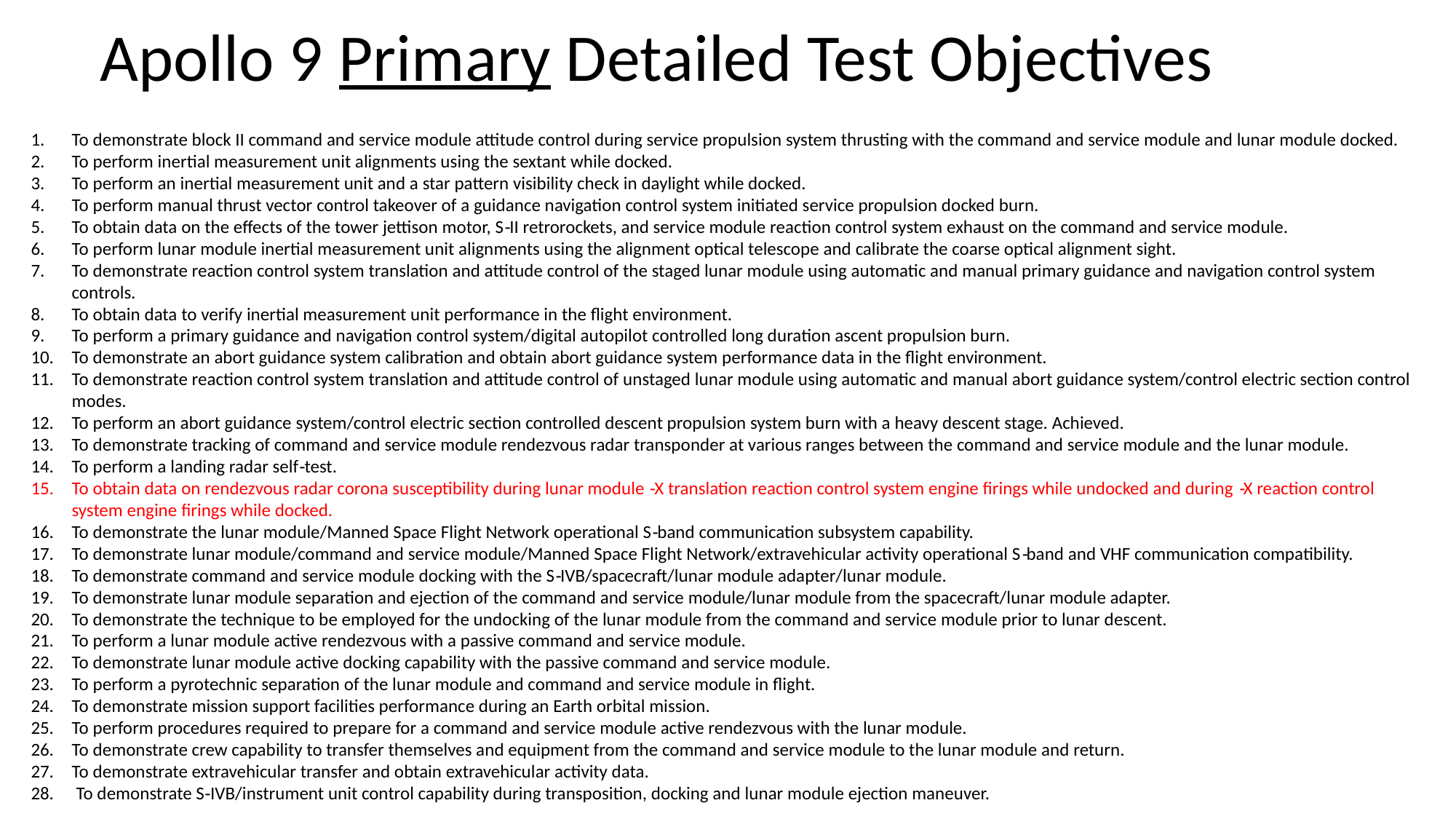

# Apollo 9 Primary Detailed Test Objectives
To demonstrate block II command and service module attitude control during service propulsion system thrusting with the command and service module and lunar module docked.
To perform inertial measurement unit alignments using the sextant while docked.
To perform an inertial measurement unit and a star pattern visibility check in daylight while docked.
To perform manual thrust vector control takeover of a guidance navigation control system initiated service propulsion docked burn.
To obtain data on the effects of the tower jettison motor, S‑II retrorockets, and service module reaction control system exhaust on the command and service module.
To perform lunar module inertial measurement unit alignments using the alignment optical telescope and calibrate the coarse optical alignment sight.
To demonstrate reaction control system translation and attitude control of the staged lunar module using automatic and manual primary guidance and navigation control system controls.
To obtain data to verify inertial measurement unit performance in the flight environment.
To perform a primary guidance and navigation control system/digital autopilot controlled long duration ascent propulsion burn.
To demonstrate an abort guidance system calibration and obtain abort guidance system performance data in the flight environment.
To demonstrate reaction control system translation and attitude control of unstaged lunar module using automatic and manual abort guidance system/control electric section control modes.
To perform an abort guidance system/control electric section controlled descent propulsion system burn with a heavy descent stage. Achieved.
To demonstrate tracking of command and service module rendezvous radar transponder at various ranges between the command and service module and the lunar module.
To perform a landing radar self‑test.
To obtain data on rendezvous radar corona susceptibility during lunar module ‑X translation reaction control system engine firings while undocked and during ‑X reaction control system engine firings while docked.
To demonstrate the lunar module/Manned Space Flight Network operational S‑band communication subsystem capability.
To demonstrate lunar module/command and service module/Manned Space Flight Network/extravehicular activity operational S‑band and VHF communication compatibility.
To demonstrate command and service module docking with the S‑IVB/spacecraft/lunar module adapter/lunar module.
To demonstrate lunar module separation and ejection of the command and service module/lunar module from the spacecraft/lunar module adapter.
To demonstrate the technique to be employed for the undocking of the lunar module from the command and service module prior to lunar descent.
To perform a lunar module active rendezvous with a passive command and service module.
To demonstrate lunar module active docking capability with the passive command and service module.
To perform a pyrotechnic separation of the lunar module and command and service module in flight.
To demonstrate mission support facilities performance during an Earth orbital mission.
To perform procedures required to prepare for a command and service module active rendezvous with the lunar module.
To demonstrate crew capability to transfer themselves and equipment from the command and service module to the lunar module and return.
To demonstrate extravehicular transfer and obtain extravehicular activity data.
 To demonstrate S‑IVB/instrument unit control capability during transposition, docking and lunar module ejection maneuver.